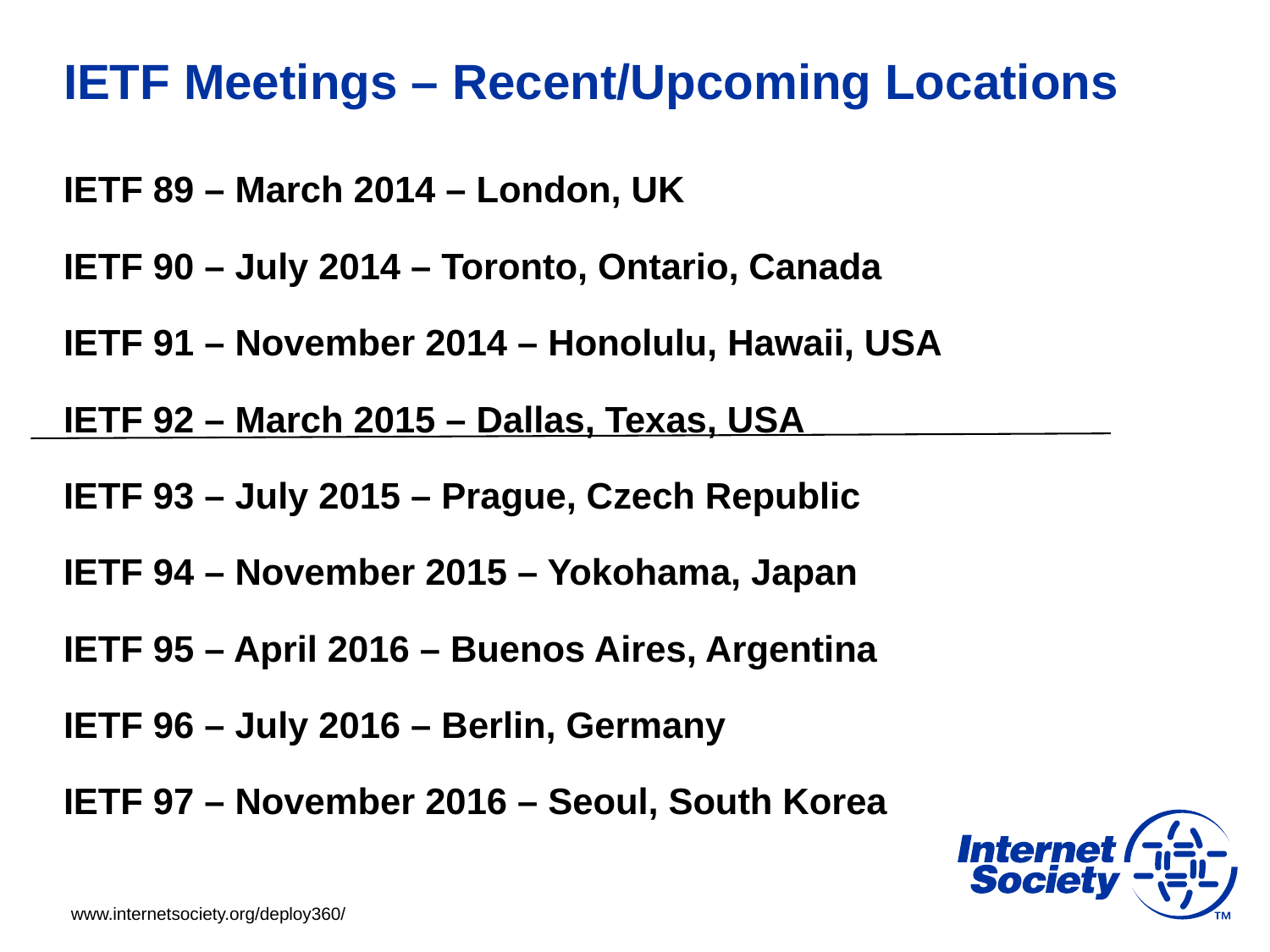

# IETF Meetings – Recent/Upcoming Locations
IETF 89 – March 2014 – London, UK
IETF 90 – July 2014 – Toronto, Ontario, Canada
IETF 91 – November 2014 – Honolulu, Hawaii, USA
IETF 92 – March 2015 – Dallas, Texas, USA
IETF 93 – July 2015 – Prague, Czech Republic
IETF 94 – November 2015 – Yokohama, Japan
IETF 95 – April 2016 – Buenos Aires, Argentina
IETF 96 – July 2016 – Berlin, Germany
IETF 97 – November 2016 – Seoul, South Korea